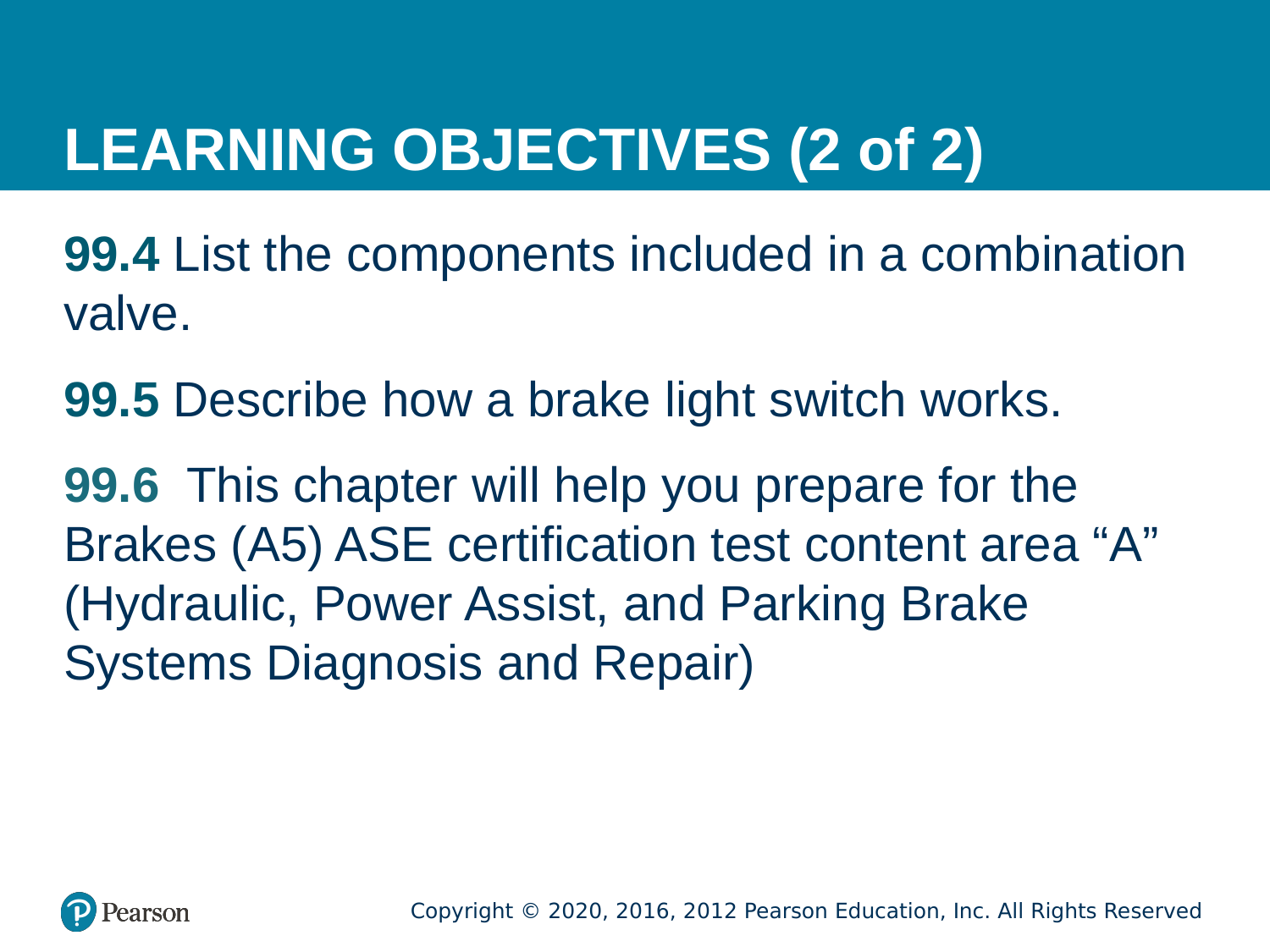

# LEARNING OBJECTIVES (2 of 2)
99.4 List the components included in a combination valve.
99.5 Describe how a brake light switch works.
99.6  This chapter will help you prepare for the Brakes (A5) ASE certification test content area “A” (Hydraulic, Power Assist, and Parking Brake Systems Diagnosis and Repair)